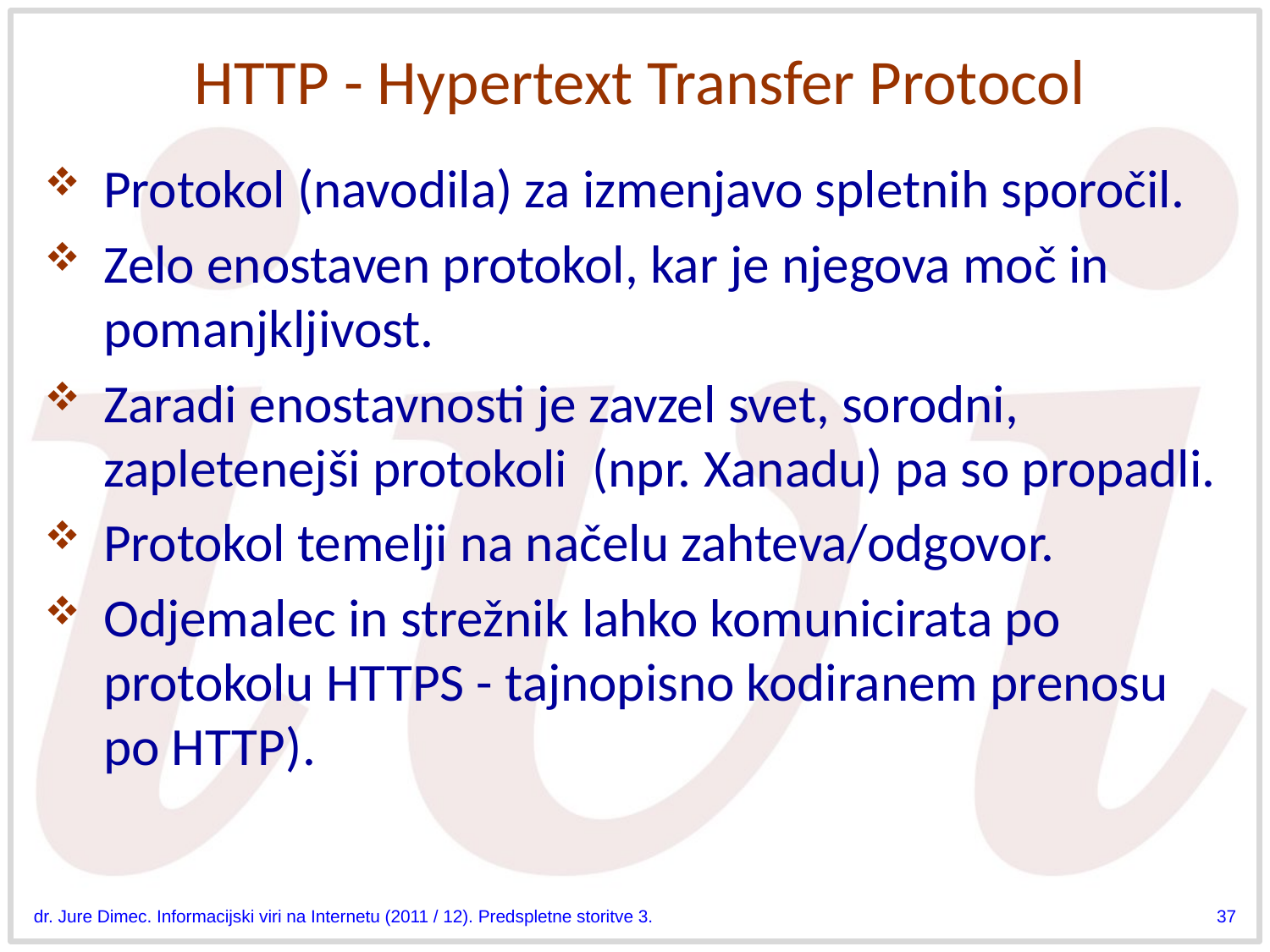

# HTTP - Hypertext Transfer Protocol
Protokol (navodila) za izmenjavo spletnih sporočil.
Zelo enostaven protokol, kar je njegova moč in pomanjkljivost.
Zaradi enostavnosti je zavzel svet, sorodni, zapletenejši protokoli  (npr. Xanadu) pa so propadli.
Protokol temelji na načelu zahteva/odgovor.
Odjemalec in strežnik lahko komunicirata po protokolu HTTPS - tajnopisno kodiranem prenosu po HTTP).
dr. Jure Dimec. Informacijski viri na Internetu (2011 / 12). Predspletne storitve 3.
37